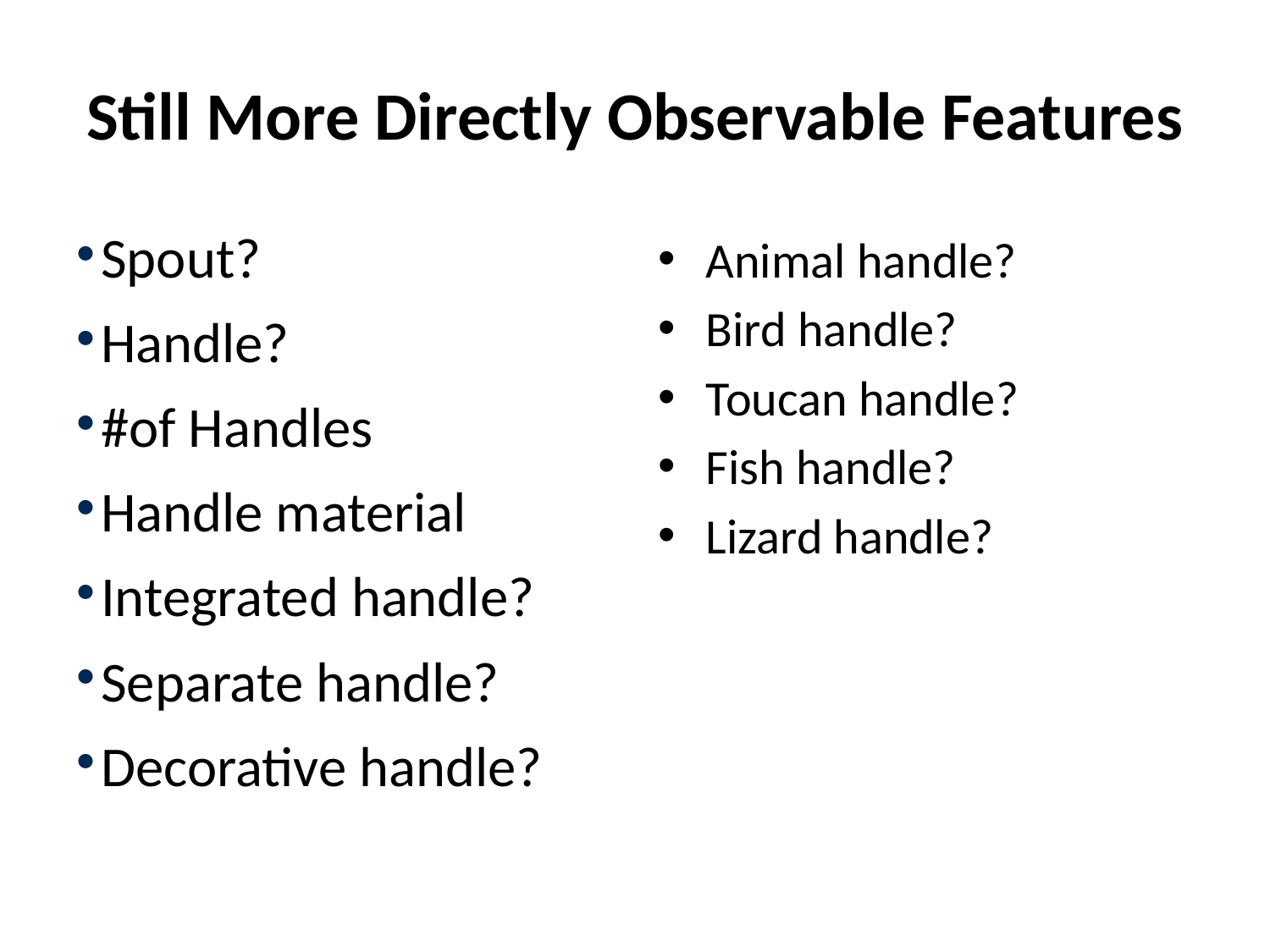

# Still More Directly Observable Features
Spout?
Handle?
#of Handles
Handle material
Integrated handle?
Separate handle?
Decorative handle?
Animal handle?
Bird handle?
Toucan handle?
Fish handle?
Lizard handle?